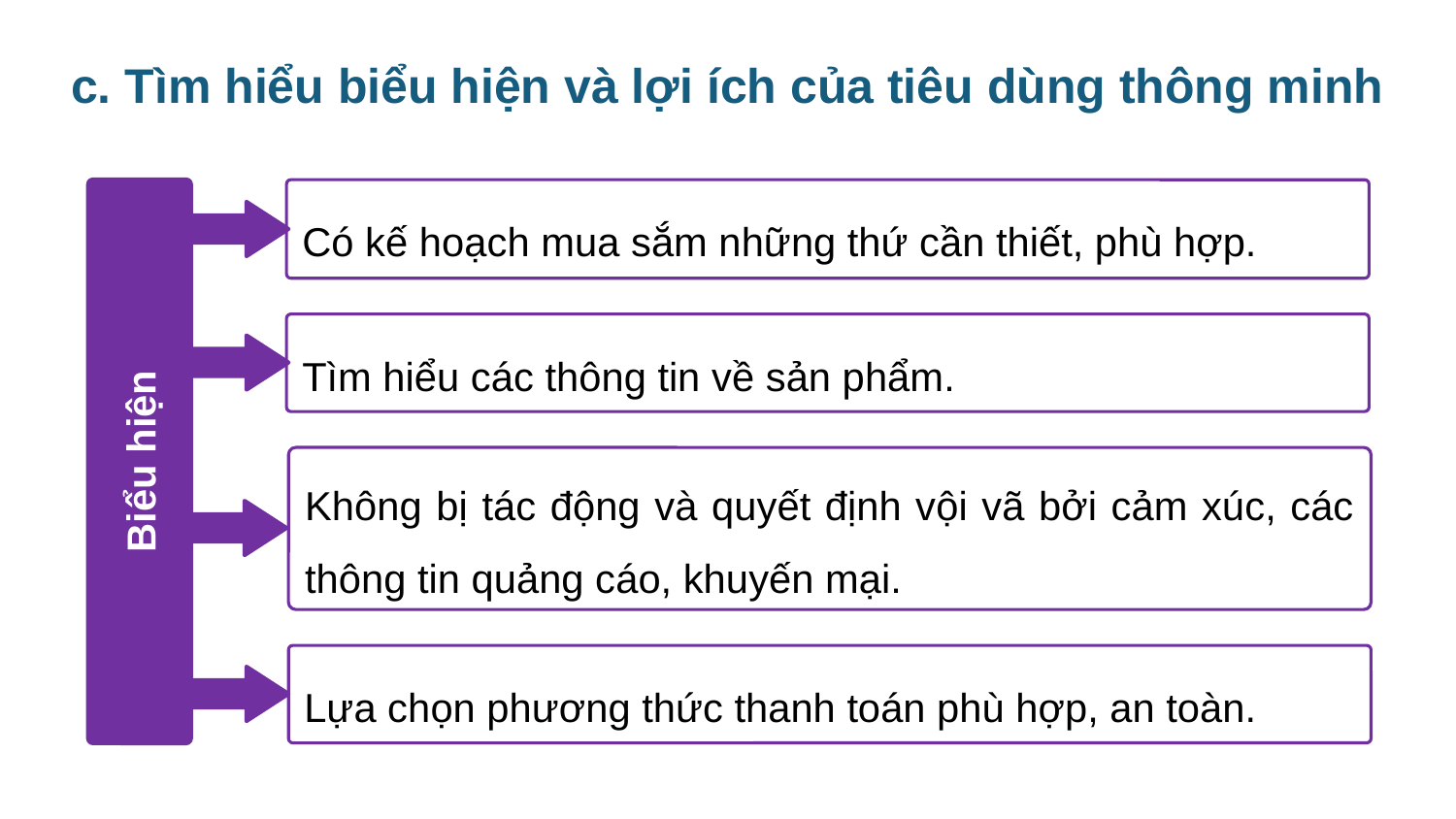

c. Tìm hiểu biểu hiện và lợi ích của tiêu dùng thông minh
Có kế hoạch mua sắm những thứ cần thiết, phù hợp.

Tìm hiểu các thông tin về sản phẩm.

Biểu hiện
Không bị tác động và quyết định vội vã bởi cảm xúc, các thông tin quảng cáo, khuyến mại.

Lựa chọn phương thức thanh toán phù hợp, an toàn.